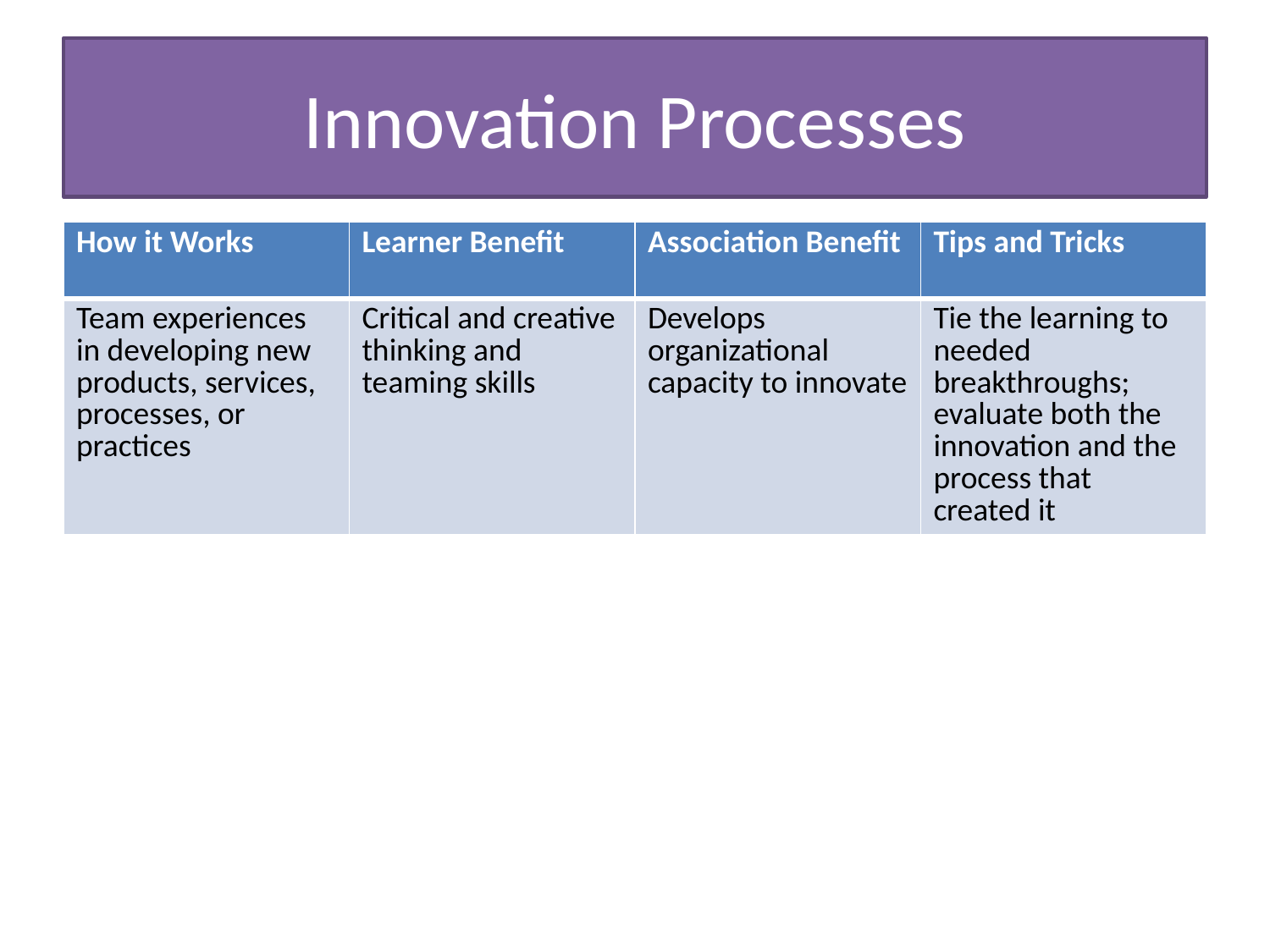

# Innovation Processes
| How it Works | Learner Benefit | Association Benefit | Tips and Tricks |
| --- | --- | --- | --- |
| Team experiences in developing new products, services, processes, or practices | Critical and creative thinking and teaming skills | Develops organizational capacity to innovate | Tie the learning to needed breakthroughs; evaluate both the innovation and the process that created it |